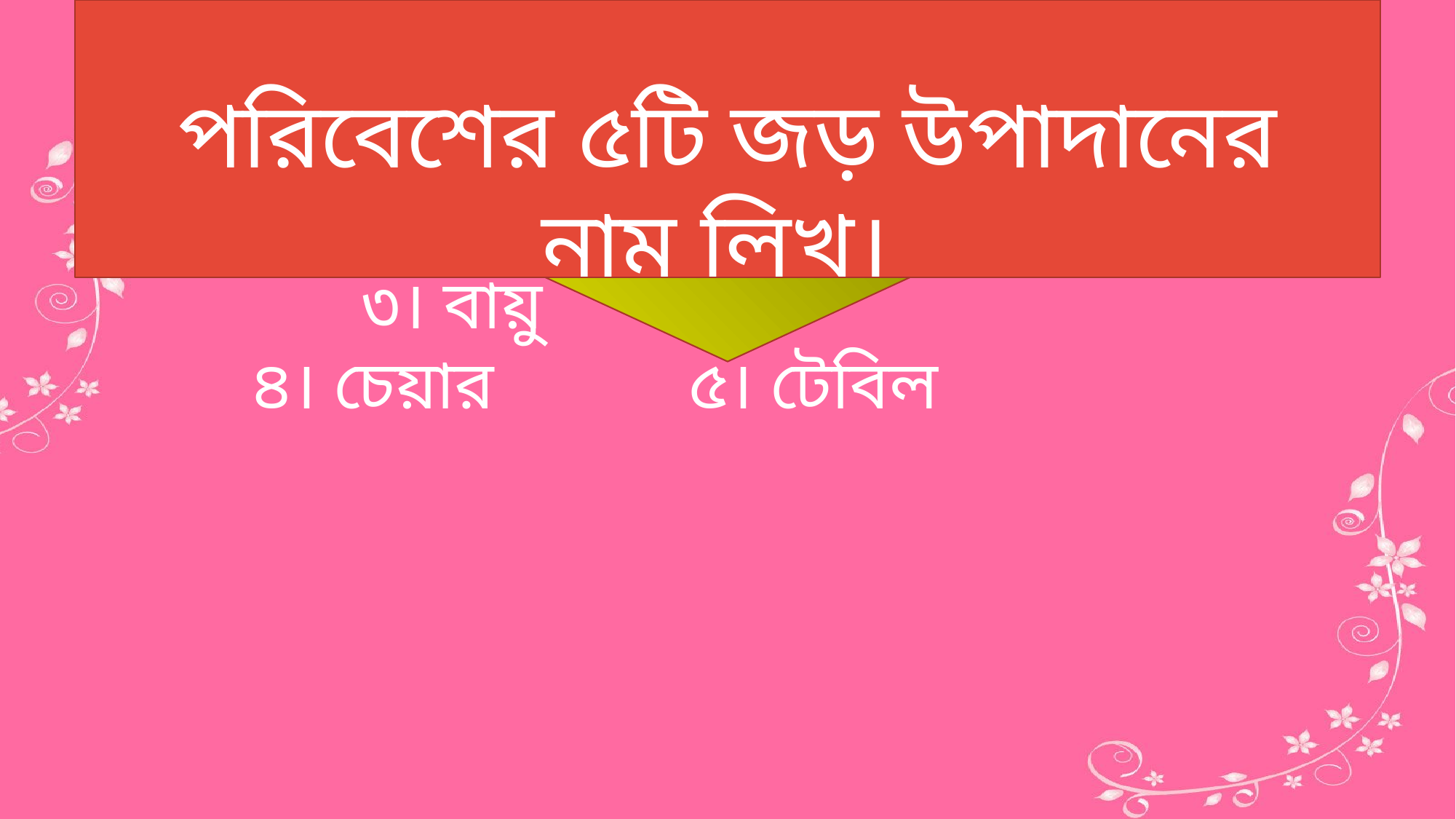

পরিবেশের ৫টি জড় উপাদানের নাম হলোঃ
১। মাটি  		২। পানি  			৩। বায়ু
৪। চেয়ার 		৫। টেবিল
পরিবেশের ৫টি জড় উপাদানের নাম লিখ।